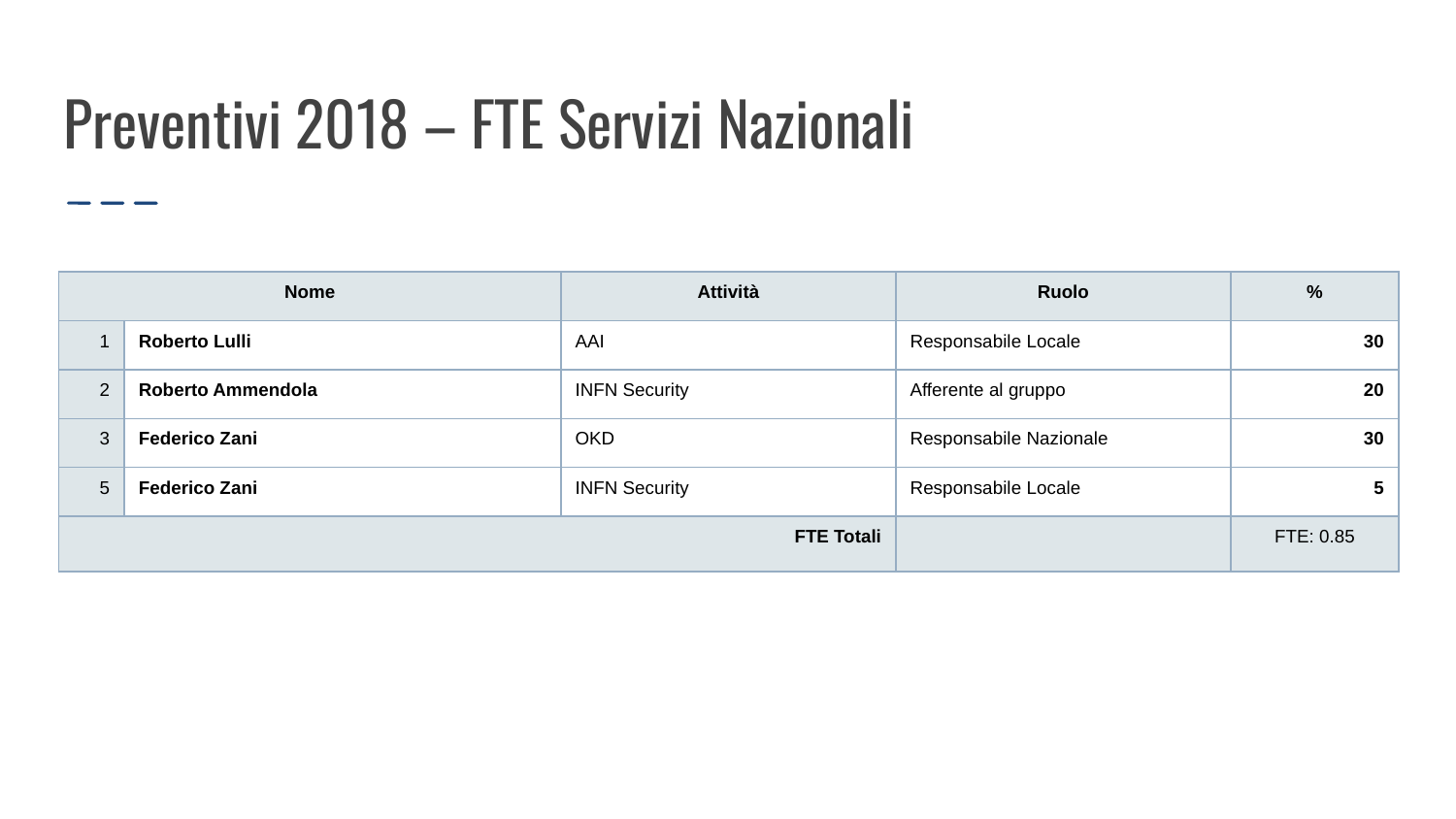

Preventivi 2018 – FTE Servizi Nazionali
| Nome |  | Attività | Ruolo | % |
| --- | --- | --- | --- | --- |
| 1 | Roberto Lulli | AAI | Responsabile Locale | 30 |
| 2 | Roberto Ammendola | INFN Security | Afferente al gruppo | 20 |
| 3 | Federico Zani | OKD | Responsabile Nazionale | 30 |
| 5 | Federico Zani | INFN Security | Responsabile Locale | 5 |
| FTE Totali |  |  |  | FTE: 0.85 |